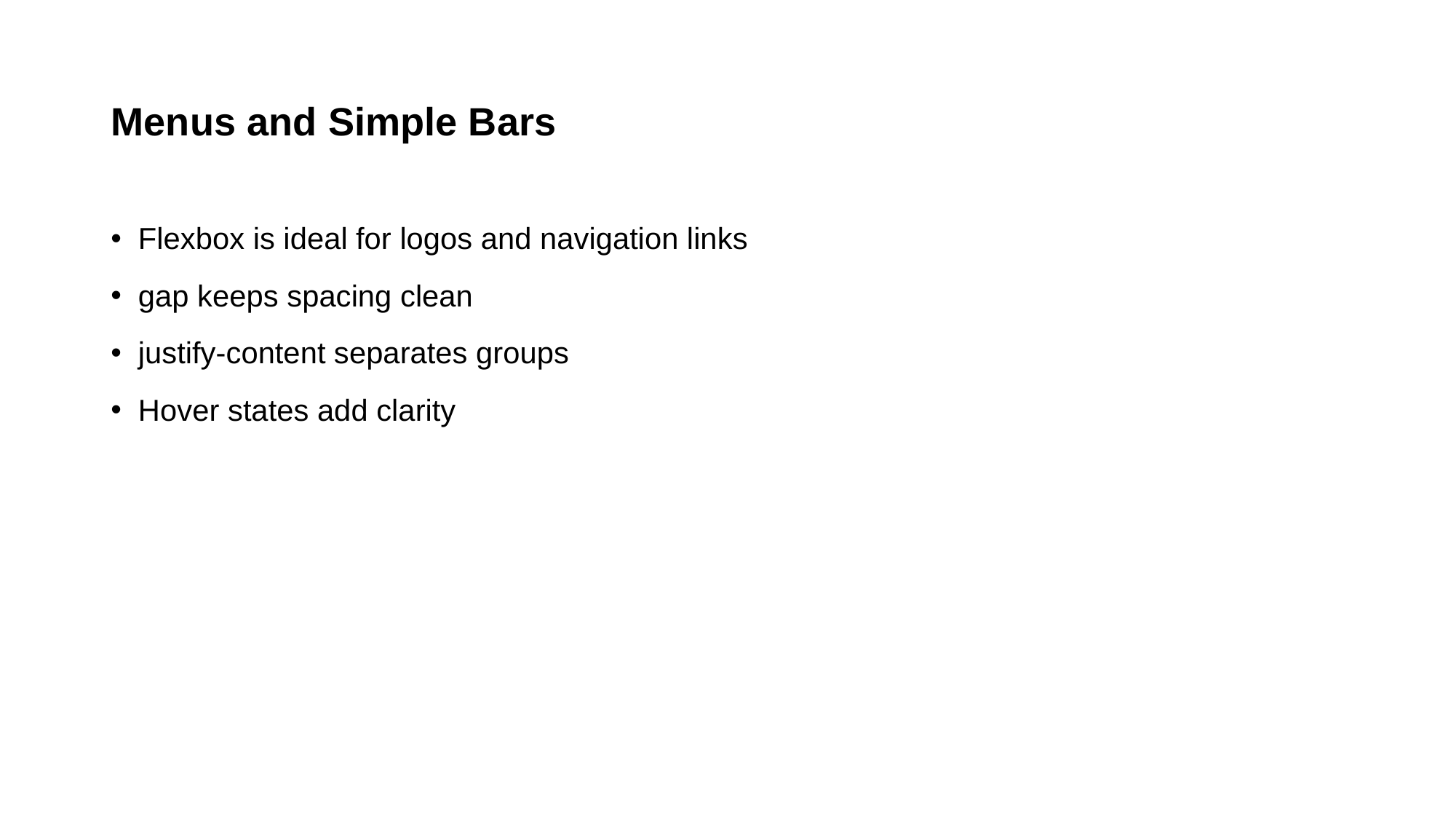

# Menus and Simple Bars
Flexbox is ideal for logos and navigation links
gap keeps spacing clean
justify-content separates groups
Hover states add clarity